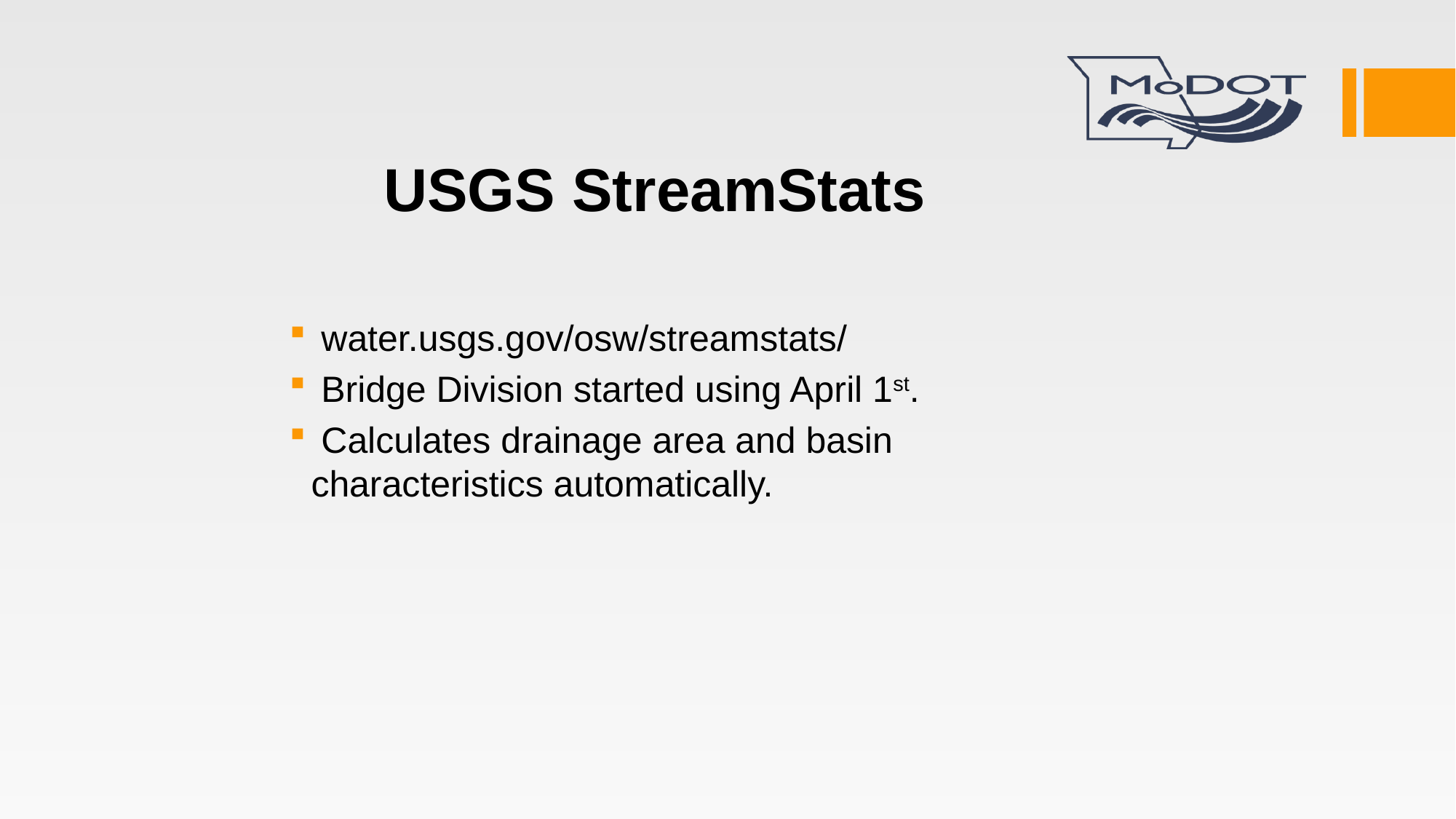

# USGS StreamStats
 water.usgs.gov/osw/streamstats/
 Bridge Division started using April 1st.
 Calculates drainage area and basin 	characteristics automatically.